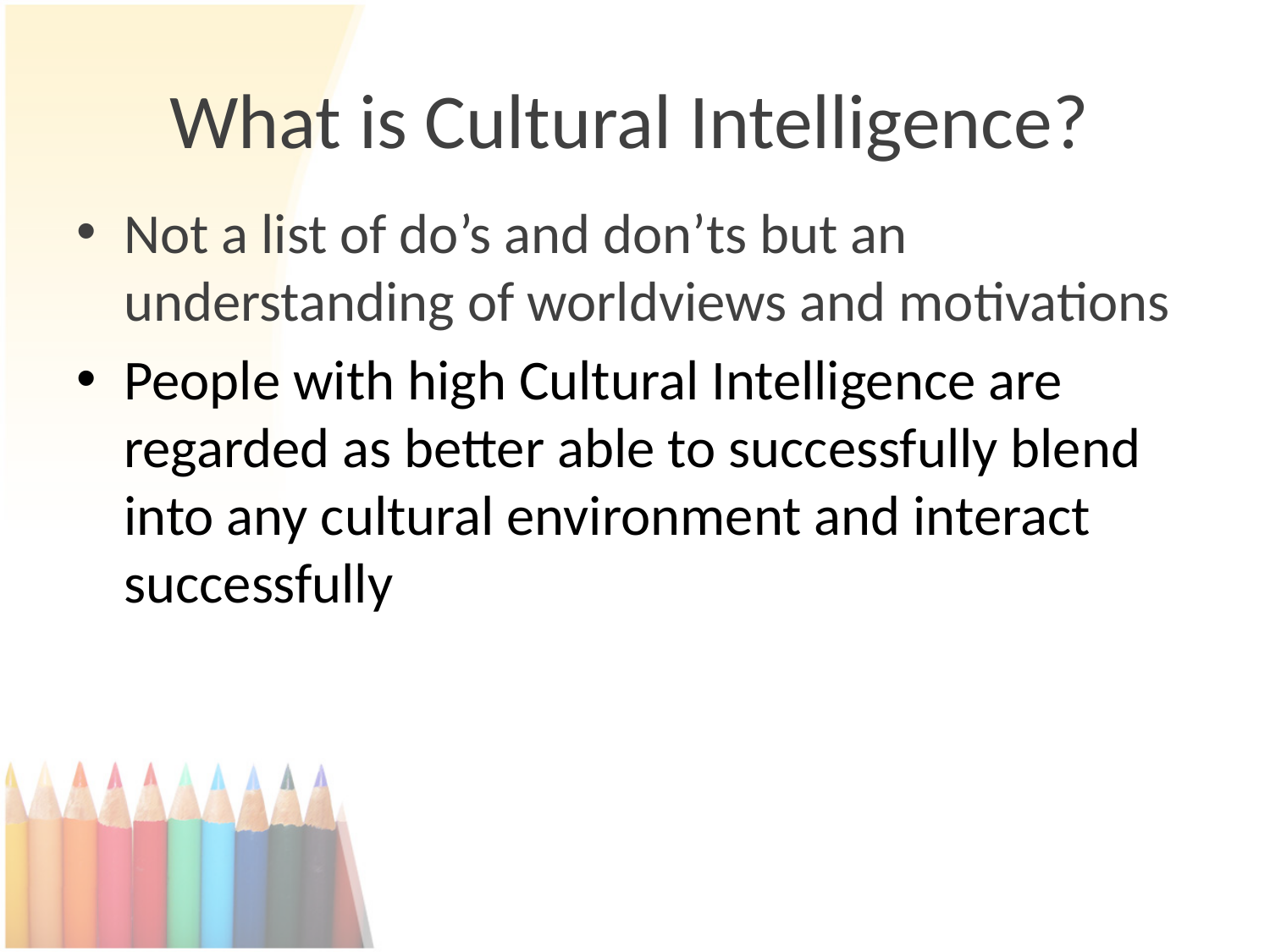

# What is Cultural Intelligence?
Not a list of do’s and don’ts but an understanding of worldviews and motivations
People with high Cultural Intelligence are regarded as better able to successfully blend into any cultural environment and interact successfully